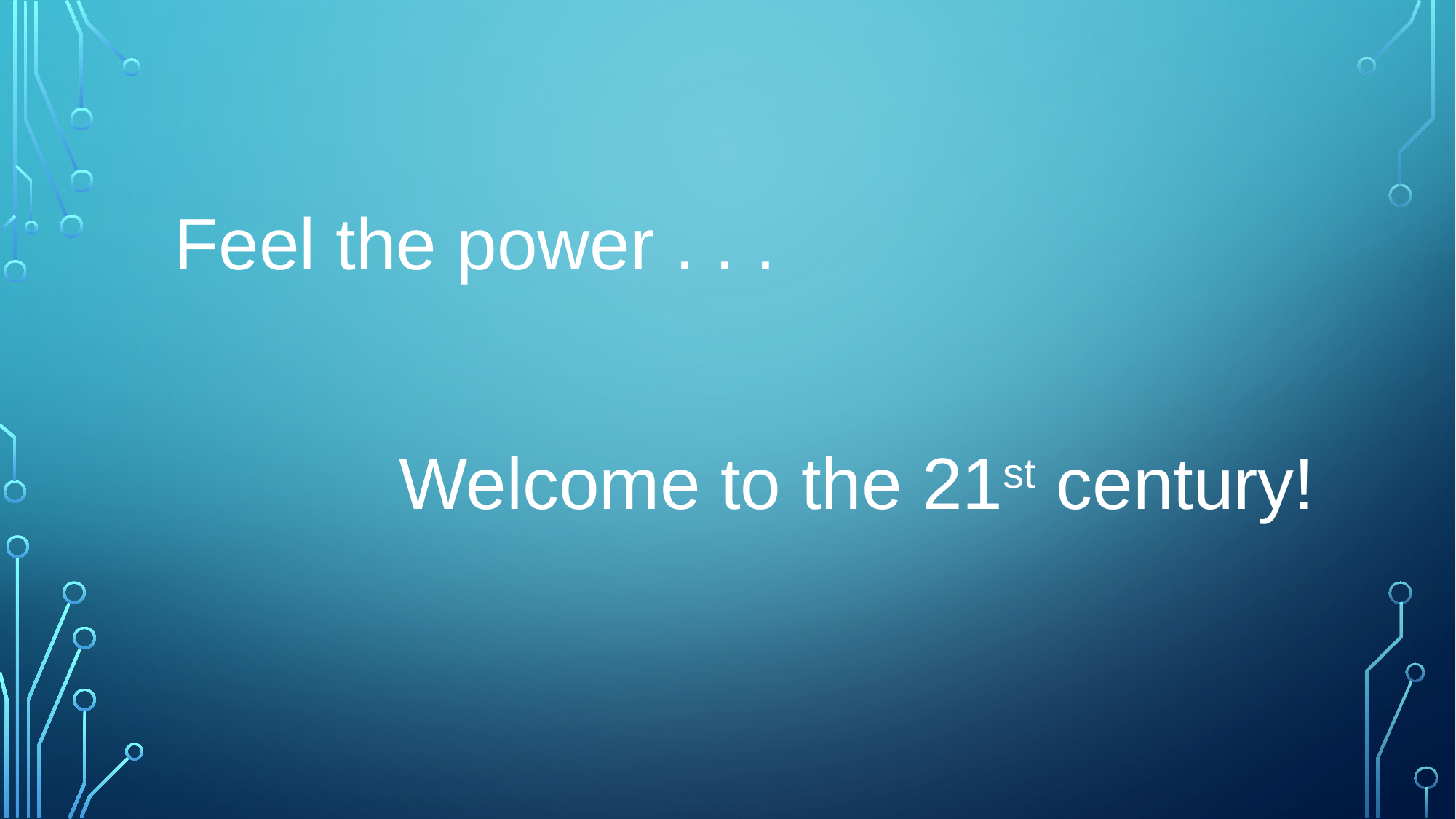

Feel the power . . .

Welcome to the 21st century!